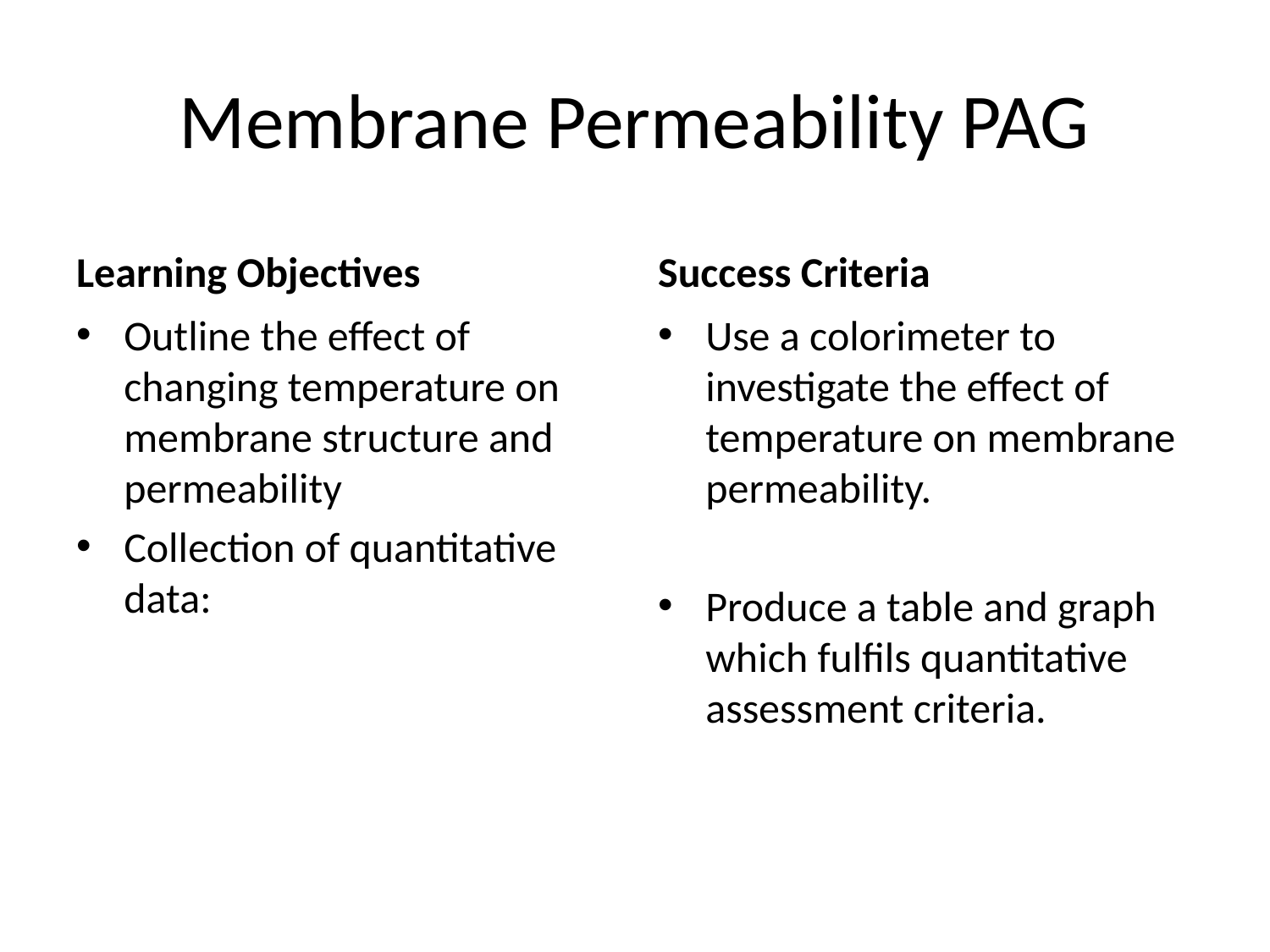

# Membrane Permeability PAG
Learning Objectives
Success Criteria
Outline the effect of changing temperature on membrane structure and permeability
Collection of quantitative data:

Use a colorimeter to investigate the effect of temperature on membrane permeability.

Produce a table and graph which fulfils quantitative assessment criteria.